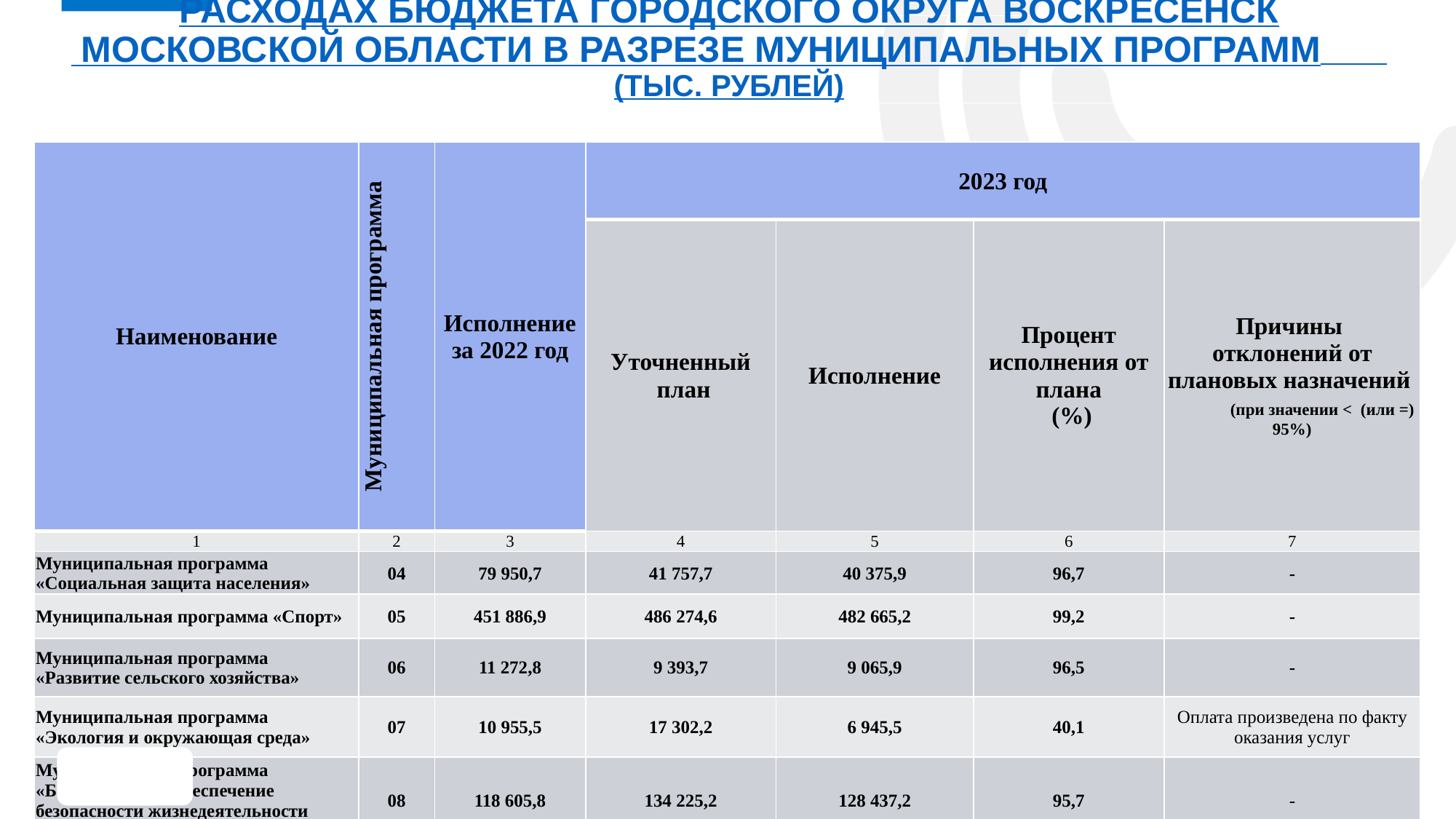

# Информация о расходах БЮДЖЕТА ГОРОДСКОГО ОКРУГА ВОСКРЕСЕНСК московской области В РАЗРЕЗЕ МУНИЦИПАЛЬНЫХ ПРОГРАММ           (тыс. рублей)
| Наименование | Муниципальная программа | Исполнение за 2022 год | 2023 год |  |  |  |
| --- | --- | --- | --- | --- | --- | --- |
|  |  |  | Уточненный план | Исполнение | Процент исполнения от плана (%) | Причины отклонений от плановых назначений (при значении < (или =) 95%) |
| 1 | 2 | 3 | 4 | 5 | 6 | 7 |
| Муниципальная программа «Социальная защита населения» | 04 | 79 950,7 | 41 757,7 | 40 375,9 | 96,7 | - |
| Муниципальная программа «Спорт» | 05 | 451 886,9 | 486 274,6 | 482 665,2 | 99,2 | - |
| Муниципальная программа «Развитие сельского хозяйства» | 06 | 11 272,8 | 9 393,7 | 9 065,9 | 96,5 | - |
| Муниципальная программа «Экология и окружающая среда» | 07 | 10 955,5 | 17 302,2 | 6 945,5 | 40,1 | Оплата произведена по факту оказания услуг |
| Муниципальная программа «Безопасность и обеспечение безопасности жизнедеятельности населения» | 08 | 118 605,8 | 134 225,2 | 128 437,2 | 95,7 | - |

68